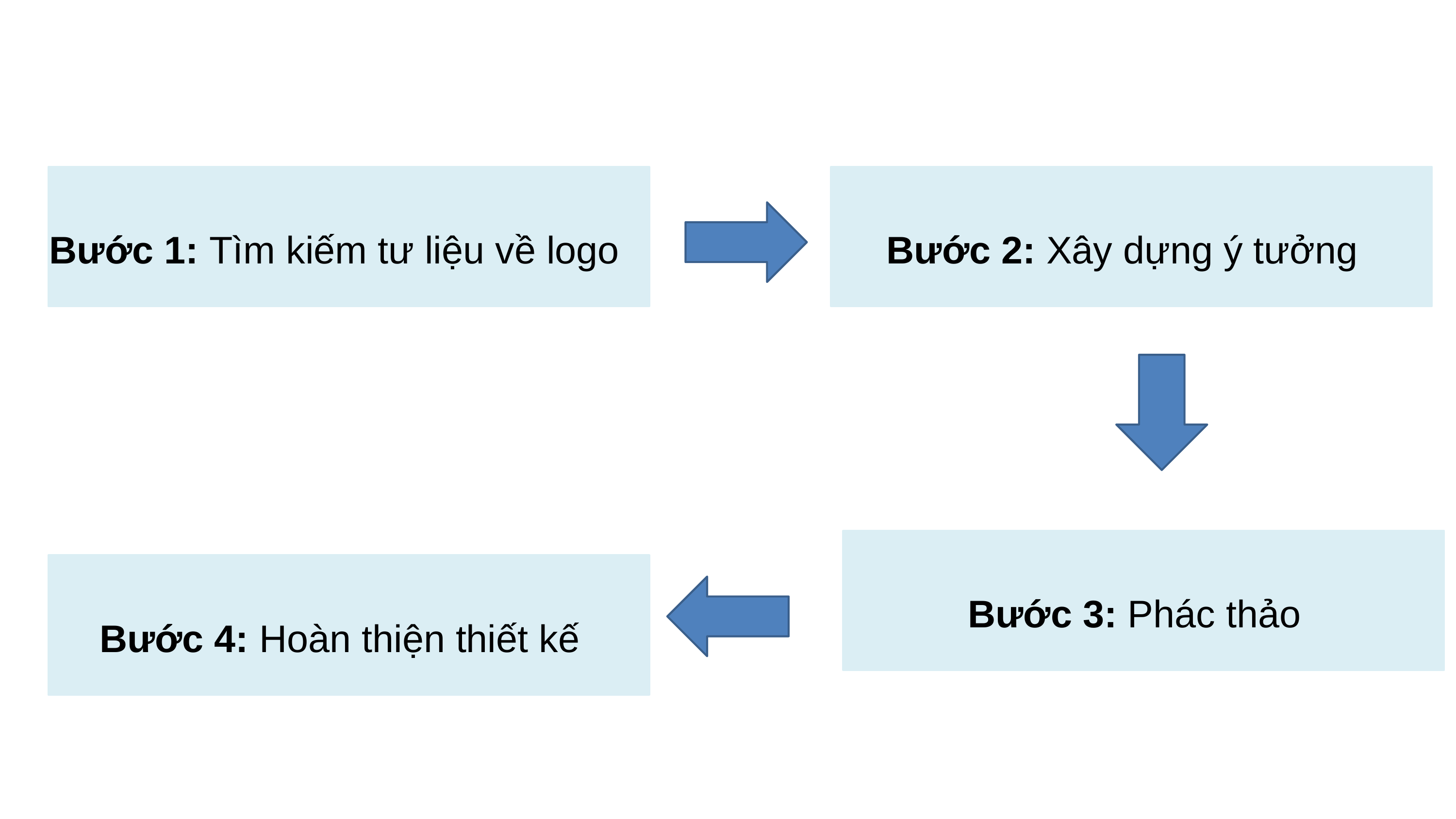

Bước 1: Tìm kiếm tư liệu về logo

Bước 2: Xây dựng ý tưởng

Bước 3: Phác thảo

Bước 4: Hoàn thiện thiết kế